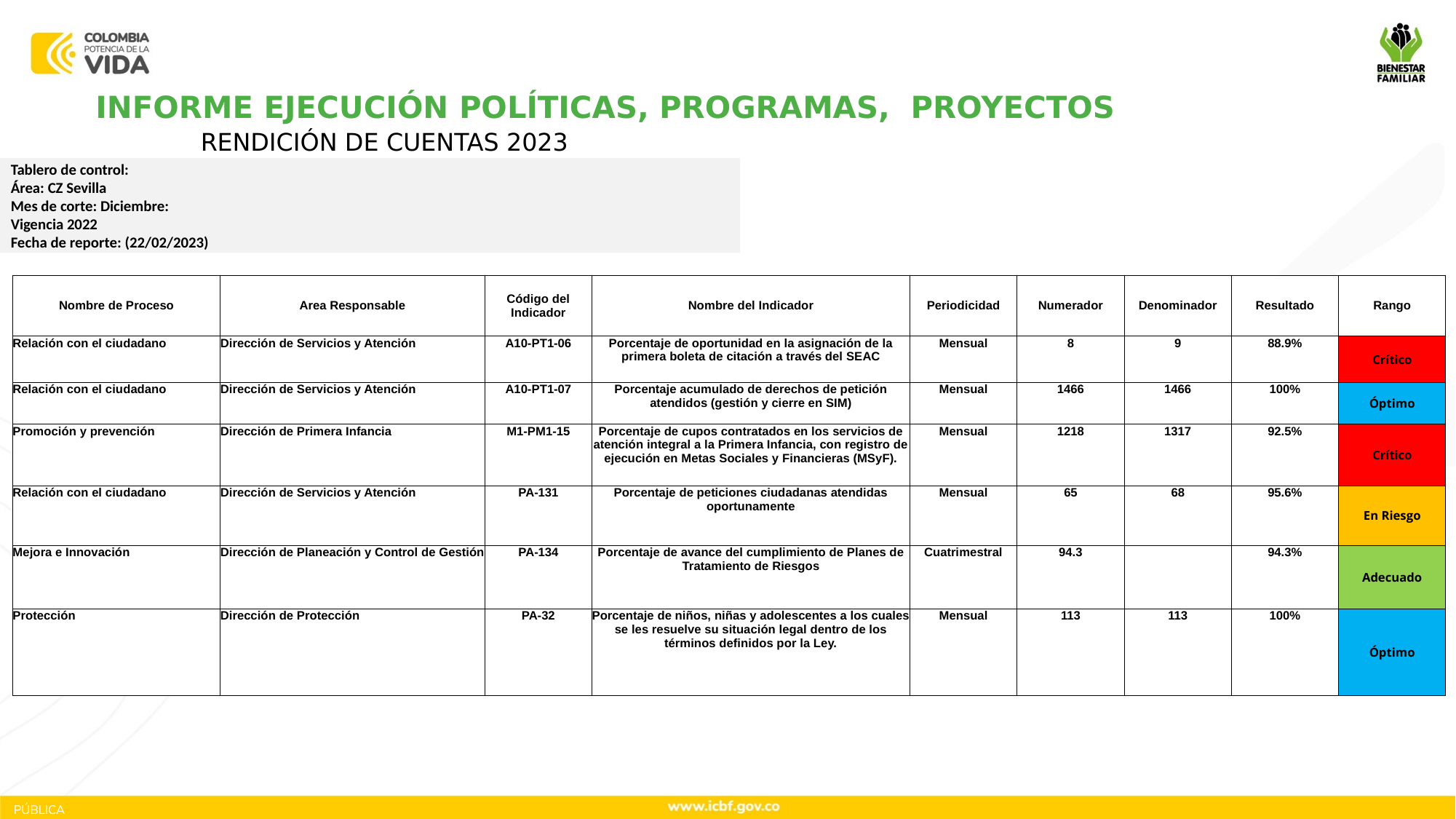

INFORME EJECUCIÓN POLÍTICAS, PROGRAMAS,  PROYECTOS
RENDICIÓN DE CUENTAS 2023
Tablero de control:
Área: CZ Sevilla
Mes de corte: Diciembre:
Vigencia 2022
Fecha de reporte: (22/02/2023)
| Nombre de Proceso | Area Responsable | Código del Indicador | Nombre del Indicador | Periodicidad | Numerador | Denominador | Resultado | Rango |
| --- | --- | --- | --- | --- | --- | --- | --- | --- |
| Relación con el ciudadano | Dirección de Servicios y Atención | A10-PT1-06 | Porcentaje de oportunidad en la asignación de la primera boleta de citación a través del SEAC | Mensual | 8 | 9 | 88.9% | Crítico |
| Relación con el ciudadano | Dirección de Servicios y Atención | A10-PT1-07 | Porcentaje acumulado de derechos de petición atendidos (gestión y cierre en SIM) | Mensual | 1466 | 1466 | 100% | Óptimo |
| Promoción y prevención | Dirección de Primera Infancia | M1-PM1-15 | Porcentaje de cupos contratados en los servicios de atención integral a la Primera Infancia, con registro de ejecución en Metas Sociales y Financieras (MSyF). | Mensual | 1218 | 1317 | 92.5% | Crítico |
| Relación con el ciudadano | Dirección de Servicios y Atención | PA-131 | Porcentaje de peticiones ciudadanas atendidas oportunamente | Mensual | 65 | 68 | 95.6% | En Riesgo |
| Mejora e Innovación | Dirección de Planeación y Control de Gestión | PA-134 | Porcentaje de avance del cumplimiento de Planes de Tratamiento de Riesgos | Cuatrimestral | 94.3 |  | 94.3% | Adecuado |
| Protección | Dirección de Protección | PA-32 | Porcentaje de niños, niñas y adolescentes a los cuales se les resuelve su situación legal dentro de los términos definidos por la Ley. | Mensual | 113 | 113 | 100% | Óptimo |
PÚBLICA